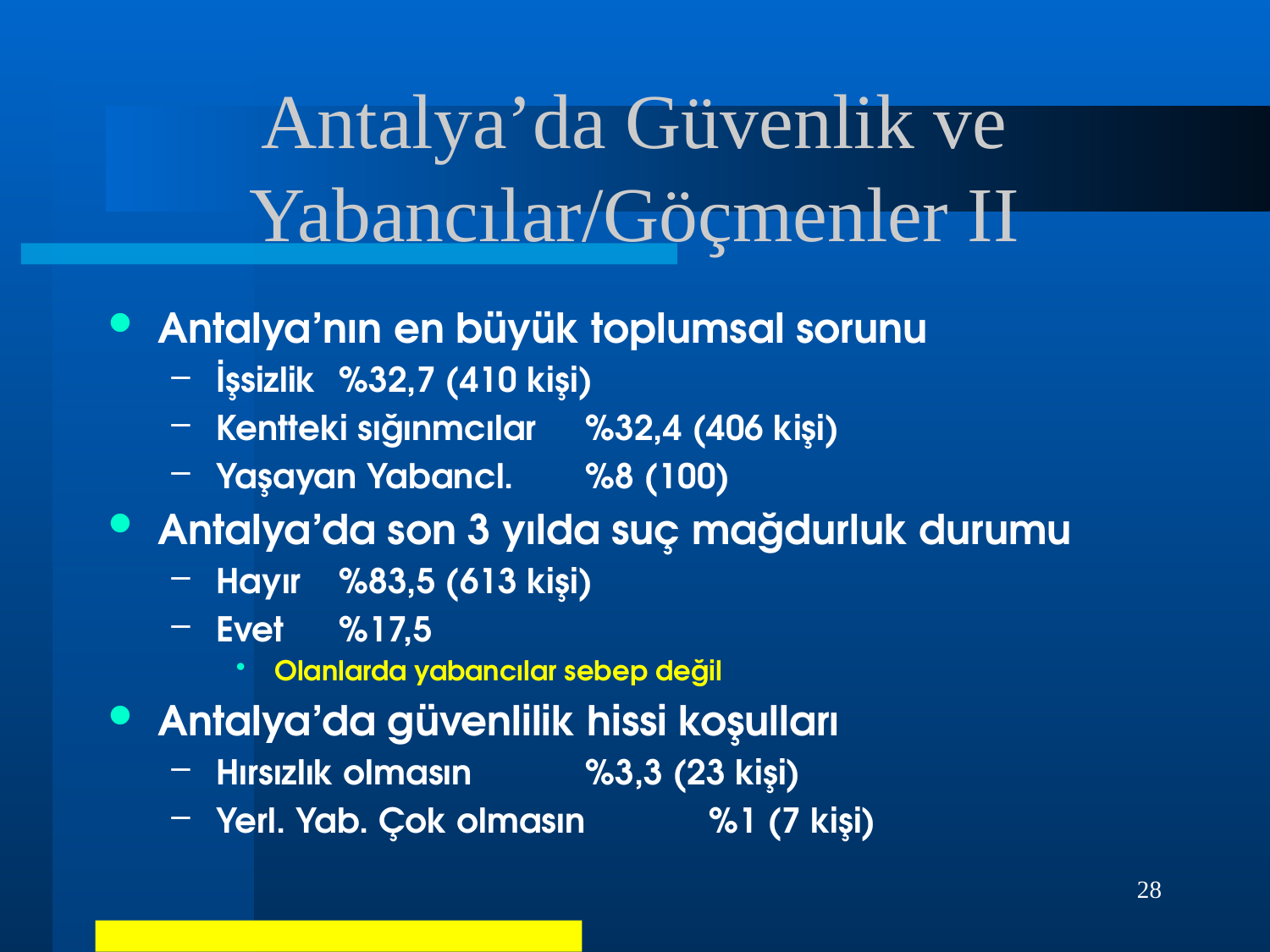

# Antalya’da Güvenlik ve Yabancılar/Göçmenler II
Antalya’nın en büyük toplumsal sorunu
İşsizlik			%32,7 (410 kişi)
Kentteki sığınmcılar	%32,4 (406 kişi)
Yaşayan Yabancl.	%8 (100)
Antalya’da son 3 yılda suç mağdurluk durumu
Hayır			%83,5 (613 kişi)
Evet			%17,5
Olanlarda yabancılar sebep değil
Antalya’da güvenlilik hissi koşulları
Hırsızlık olmasın		%3,3 (23 kişi)
Yerl. Yab. Çok olmasın	%1 (7 kişi)

28